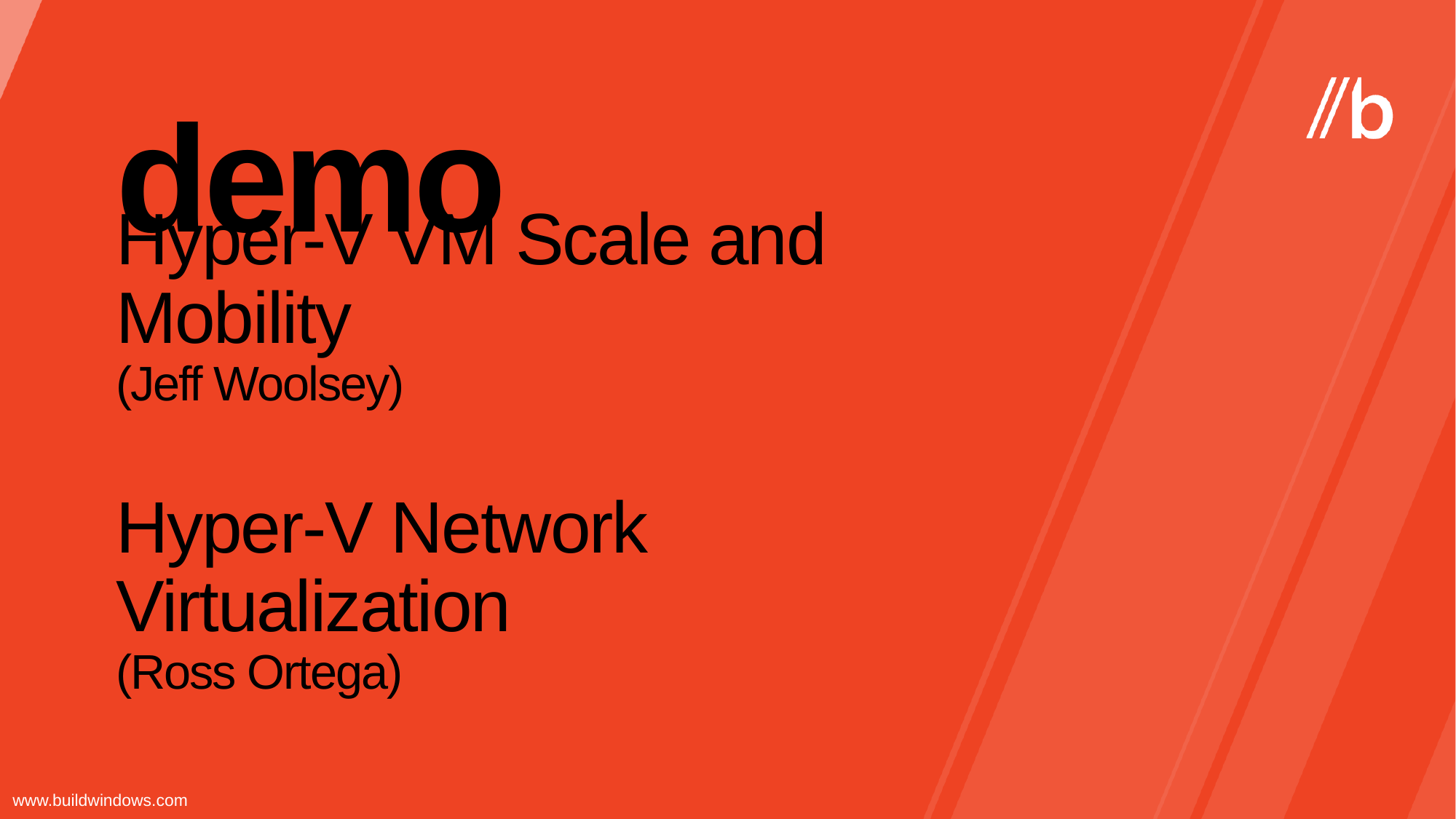

demo
# Hyper-V VM Scale and Mobility (Jeff Woolsey) Hyper-V Network Virtualization (Ross Ortega)